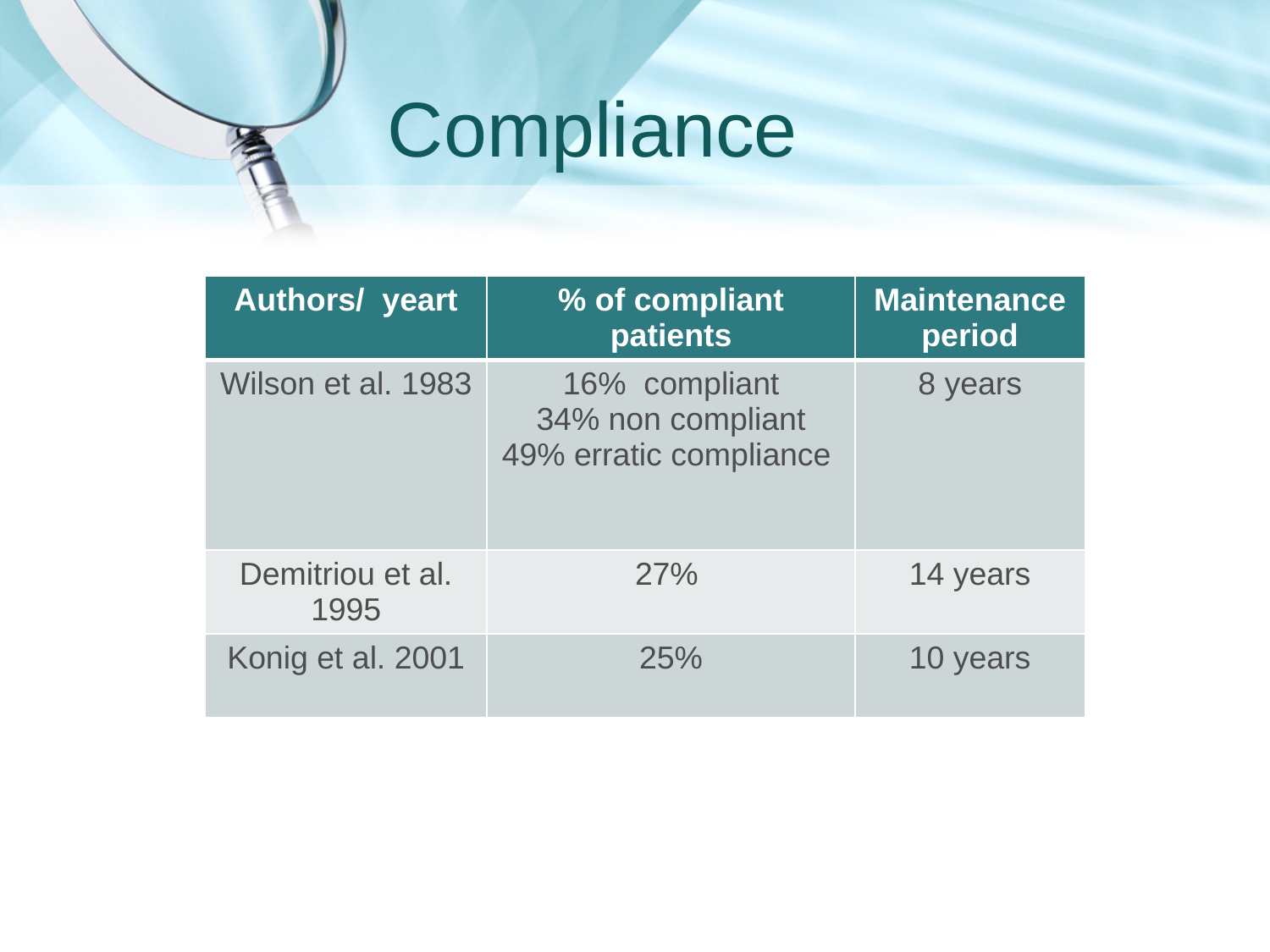

# Compliance

| Authors/ yeart | % of compliant patients | Maintenance period |
| --- | --- | --- |
| Wilson et al. 1983 | 16% compliant 34% non compliant 49% erratic compliance | 8 years |
| Demitriou et al. 1995 | 27% | 14 years |
| Konig et al. 2001 | 25% | 10 years |